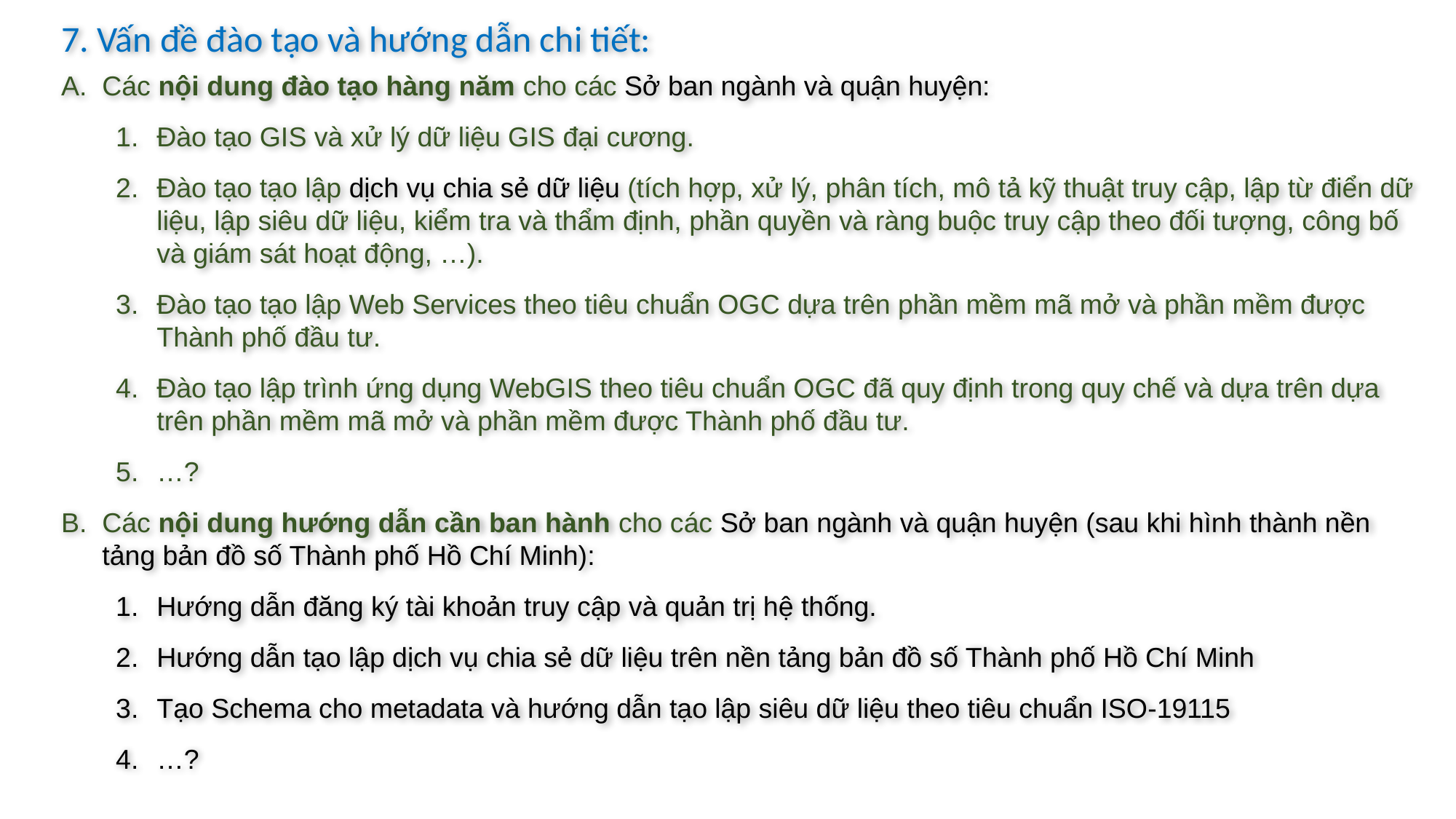

7. Vấn đề đào tạo và hướng dẫn chi tiết:
Các nội dung đào tạo hàng năm cho các Sở ban ngành và quận huyện:
Đào tạo GIS và xử lý dữ liệu GIS đại cương.
Đào tạo tạo lập dịch vụ chia sẻ dữ liệu (tích hợp, xử lý, phân tích, mô tả kỹ thuật truy cập, lập từ điển dữ liệu, lập siêu dữ liệu, kiểm tra và thẩm định, phần quyền và ràng buộc truy cập theo đối tượng, công bố và giám sát hoạt động, …).
Đào tạo tạo lập Web Services theo tiêu chuẩn OGC dựa trên phần mềm mã mở và phần mềm được Thành phố đầu tư.
Đào tạo lập trình ứng dụng WebGIS theo tiêu chuẩn OGC đã quy định trong quy chế và dựa trên dựa trên phần mềm mã mở và phần mềm được Thành phố đầu tư.
…?
Các nội dung hướng dẫn cần ban hành cho các Sở ban ngành và quận huyện (sau khi hình thành nền tảng bản đồ số Thành phố Hồ Chí Minh):
Hướng dẫn đăng ký tài khoản truy cập và quản trị hệ thống.
Hướng dẫn tạo lập dịch vụ chia sẻ dữ liệu trên nền tảng bản đồ số Thành phố Hồ Chí Minh
Tạo Schema cho metadata và hướng dẫn tạo lập siêu dữ liệu theo tiêu chuẩn ISO-19115
…?